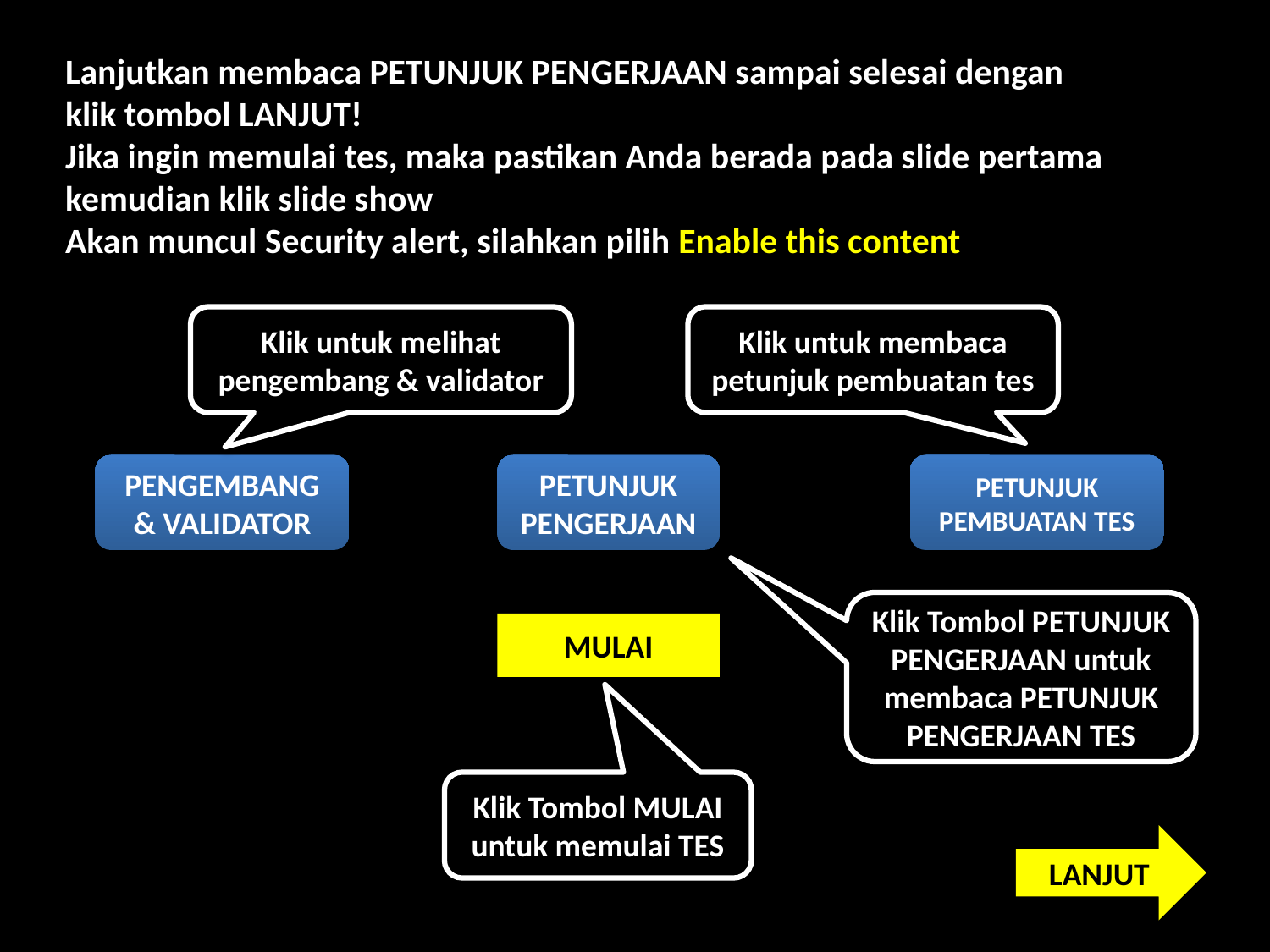

Lanjutkan membaca PETUNJUK PENGERJAAN sampai selesai dengan klik tombol LANJUT!
Jika ingin memulai tes, maka pastikan Anda berada pada slide pertama kemudian klik slide show
Akan muncul Security alert, silahkan pilih Enable this content

Klik untuk melihat pengembang & validator
Klik untuk membaca petunjuk pembuatan tes
PENGEMBANG & VALIDATOR
PETUNJUK PENGERJAAN
PETUNJUK PEMBUATAN TES
Klik Tombol PETUNJUK PENGERJAAN untuk membaca PETUNJUK PENGERJAAN TES
MULAI
Klik Tombol MULAI untuk memulai TES
LANJUT